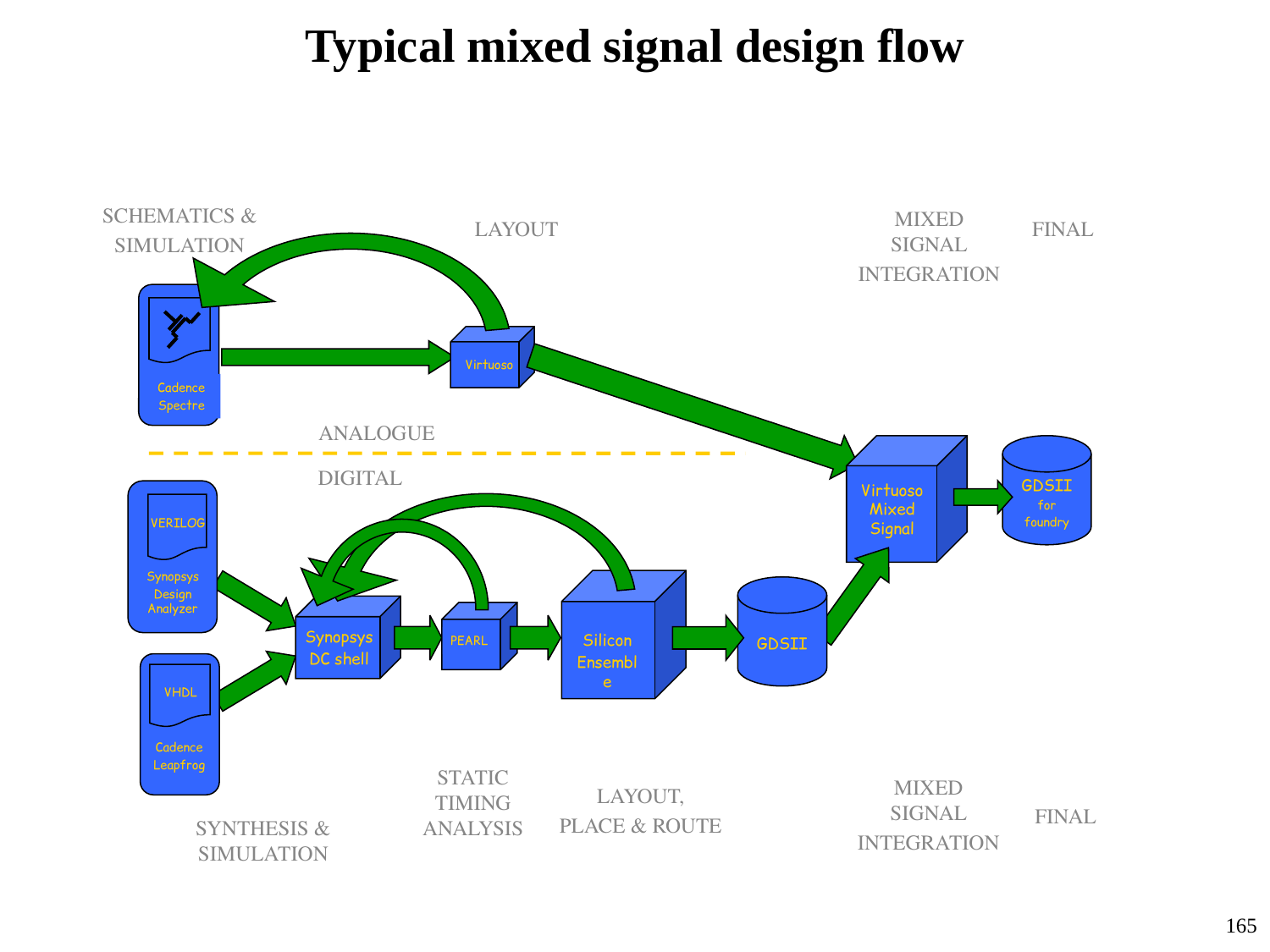

Typical mixed signal design flow
SCHEMATICS &
SIMULATION
MIXED SIGNAL
INTEGRATION
LAYOUT
FINAL

Cadence
Spectre

Virtuoso

ANALOGUE

VirtuosoMixed Signal

GDSII
for
foundry

DIGITAL

VERILOG
Synopsys
Design Analyzer

Silicon
Ensemble

PEARL

Synopsys
DC shell
GDSII

VHDL
Cadence
Leapfrog

STATIC TIMING ANALYSIS
MIXED SIGNAL
INTEGRATION
LAYOUT,
PLACE & ROUTE
FINAL
SYNTHESIS & SIMULATION
165